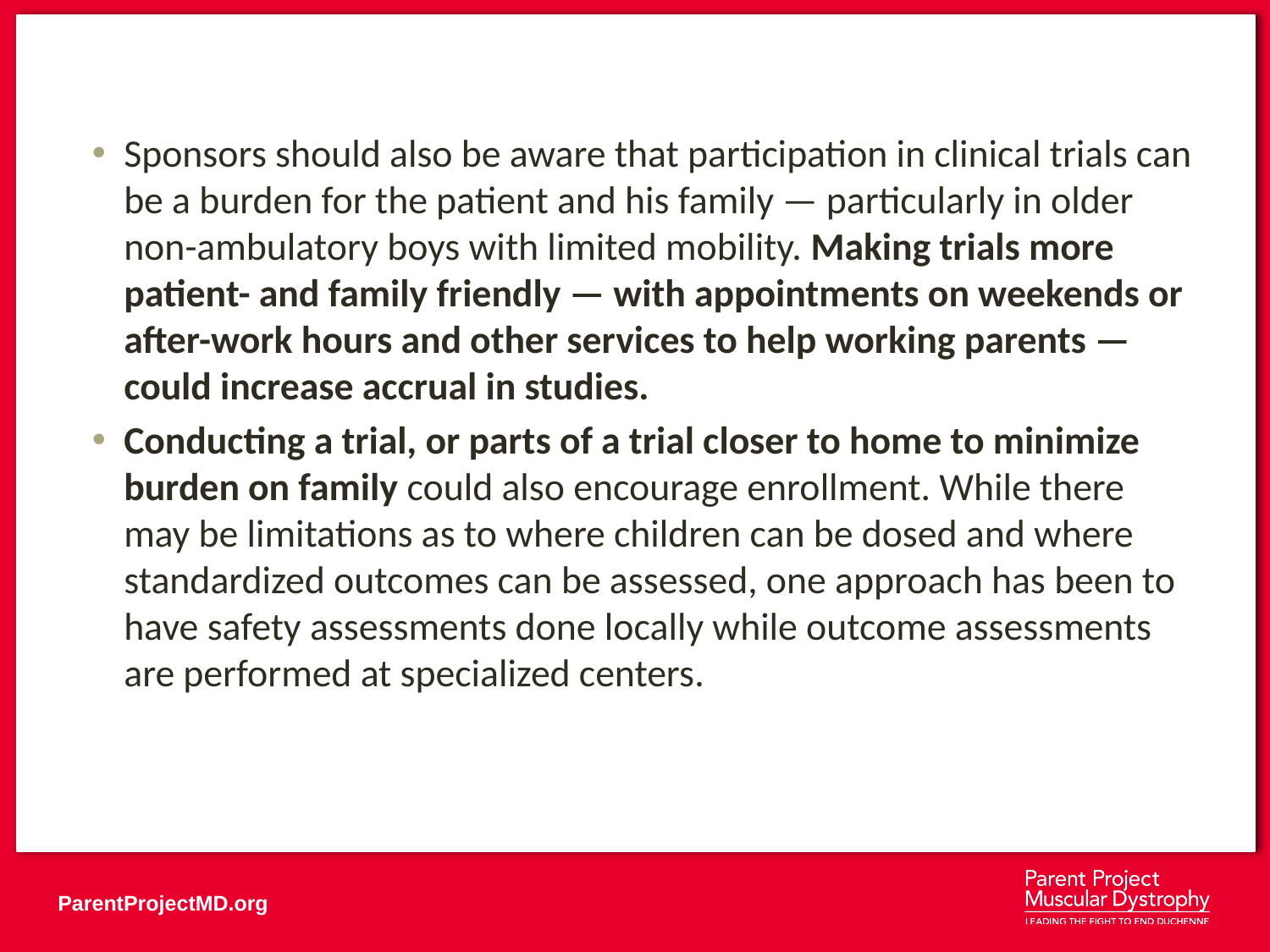

Sponsors should also be aware that participation in clinical trials can be a burden for the patient and his family — particularly in older non-ambulatory boys with limited mobility. Making trials more patient- and family friendly — with appointments on weekends or after-work hours and other services to help working parents — could increase accrual in studies.
Conducting a trial, or parts of a trial closer to home to minimize burden on family could also encourage enrollment. While there may be limitations as to where children can be dosed and where standardized outcomes can be assessed, one approach has been to have safety assessments done locally while outcome assessments are performed at specialized centers.